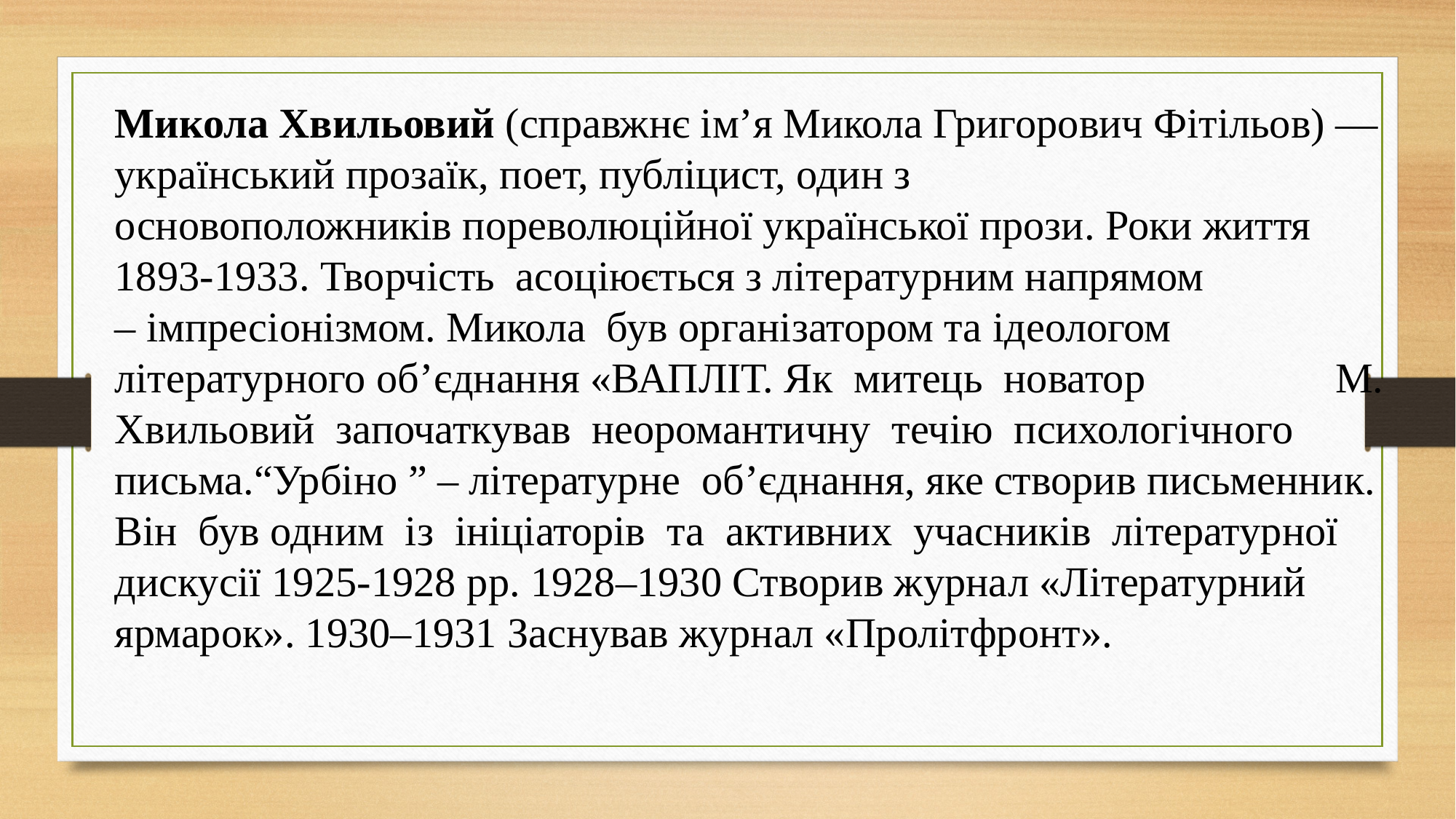

Микола Хвильовий (справжнє ім’я Микола Григорович Фітільов) — український прозаїк, поет, публіцист, один з основоположників пореволюційної української прози. Роки життя  1893-1933. Творчість  асоціюється з літературним напрямом – імпресіонізмом. Микола  був організатором та ідеологом літературного об’єднання «ВАПЛІТ. Як  митець  новатор                  М. Хвильовий  започаткував  неоромантичну  течію  психологічного письма.“Урбіно ” – літературне  об’єднання, яке створив письменник. Він  був одним  із  ініціаторів  та  активних  учасників  літературної дискусії 1925-1928 рр. 1928–1930 Створив журнал «Літературний ярмарок». 1930–1931 Заснував журнал «Пролітфронт».